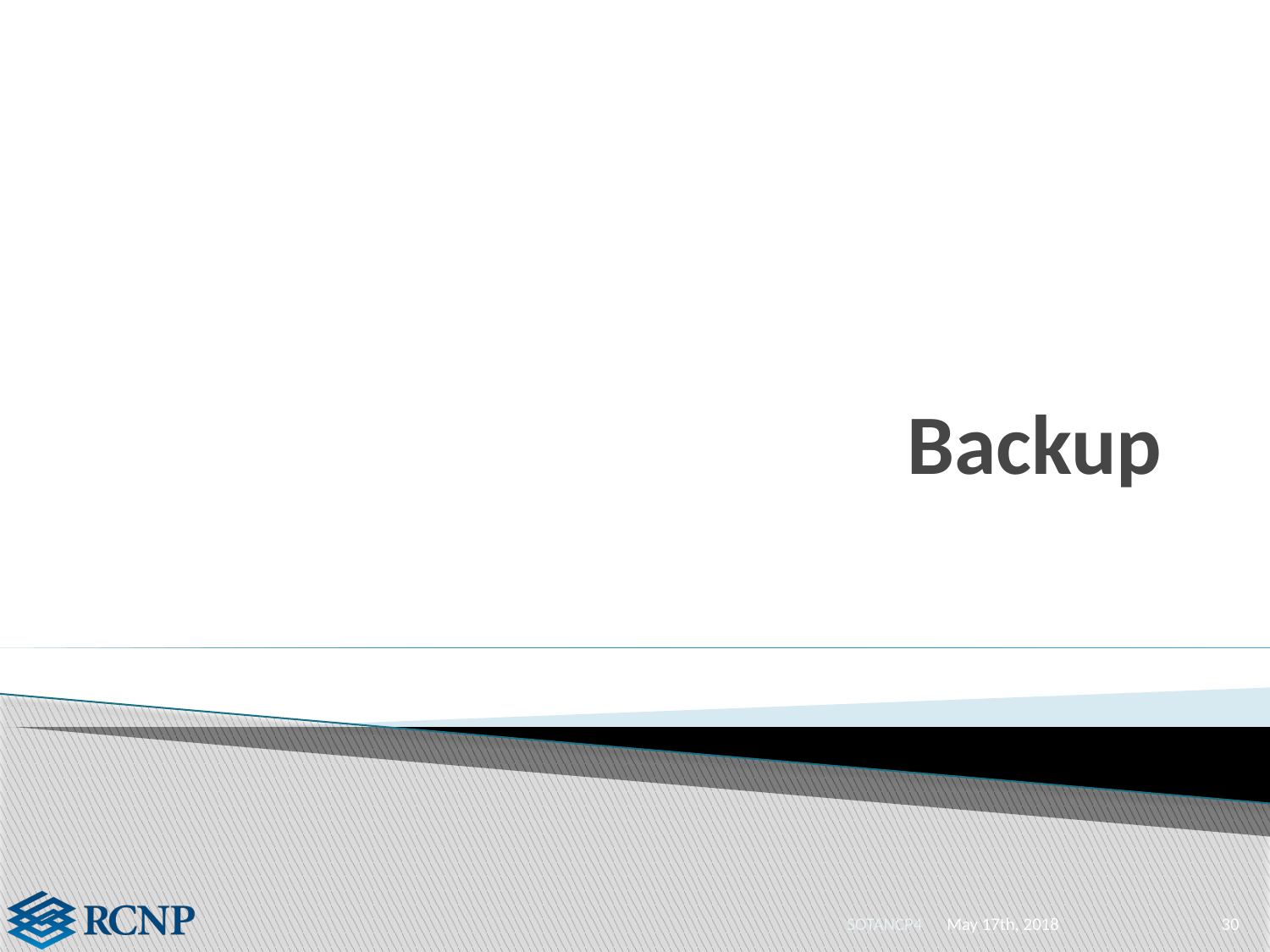

# Backup

SOTANCP4
May 17th, 2018
30